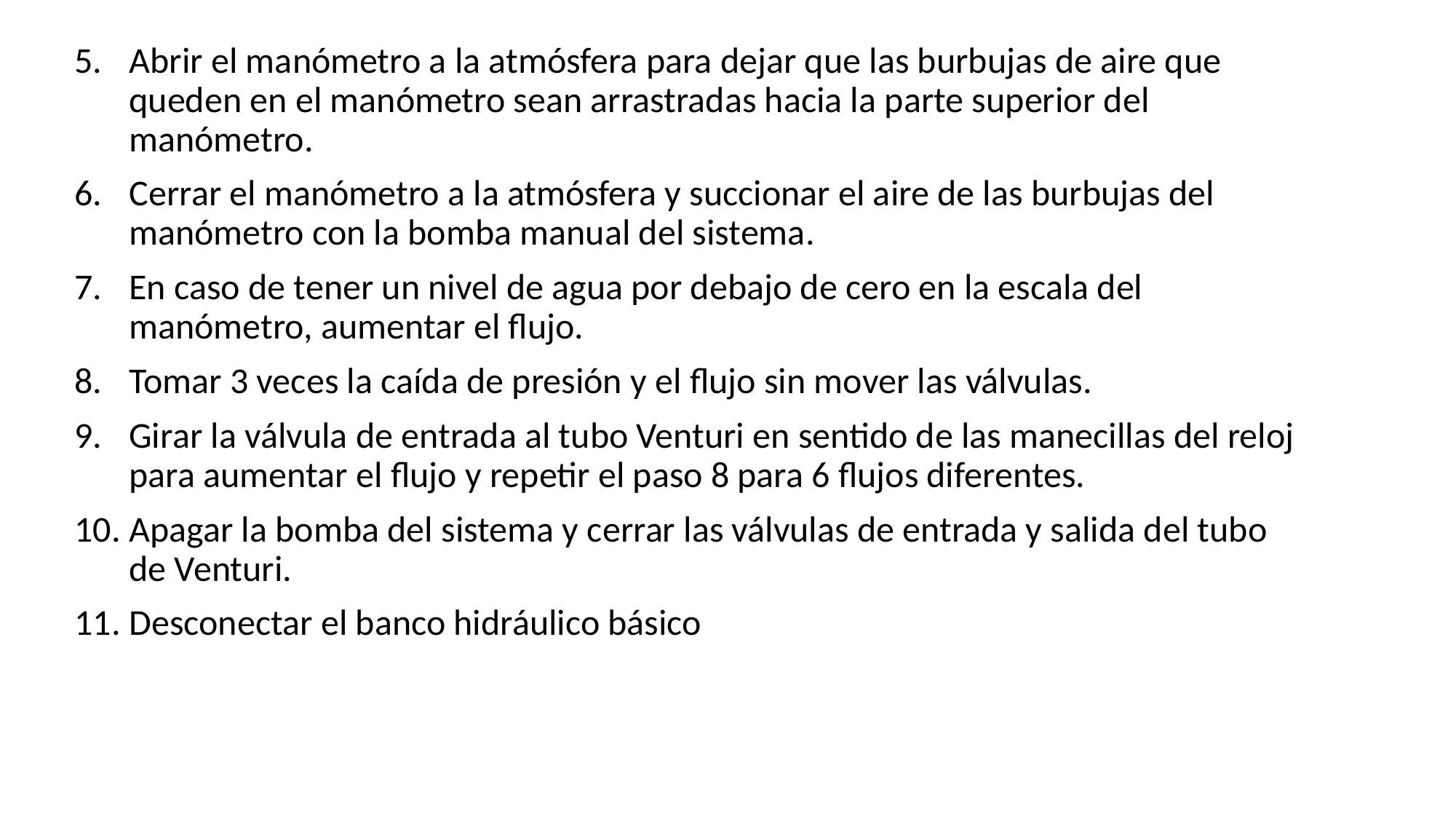

Abrir el manómetro a la atmósfera para dejar que las burbujas de aire que queden en el manómetro sean arrastradas hacia la parte superior del manómetro.
Cerrar el manómetro a la atmósfera y succionar el aire de las burbujas del manómetro con la bomba manual del sistema.
En caso de tener un nivel de agua por debajo de cero en la escala del manómetro, aumentar el flujo.
Tomar 3 veces la caída de presión y el flujo sin mover las válvulas.
Girar la válvula de entrada al tubo Venturi en sentido de las manecillas del reloj para aumentar el flujo y repetir el paso 8 para 6 flujos diferentes.
Apagar la bomba del sistema y cerrar las válvulas de entrada y salida del tubo de Venturi.
Desconectar el banco hidráulico básico